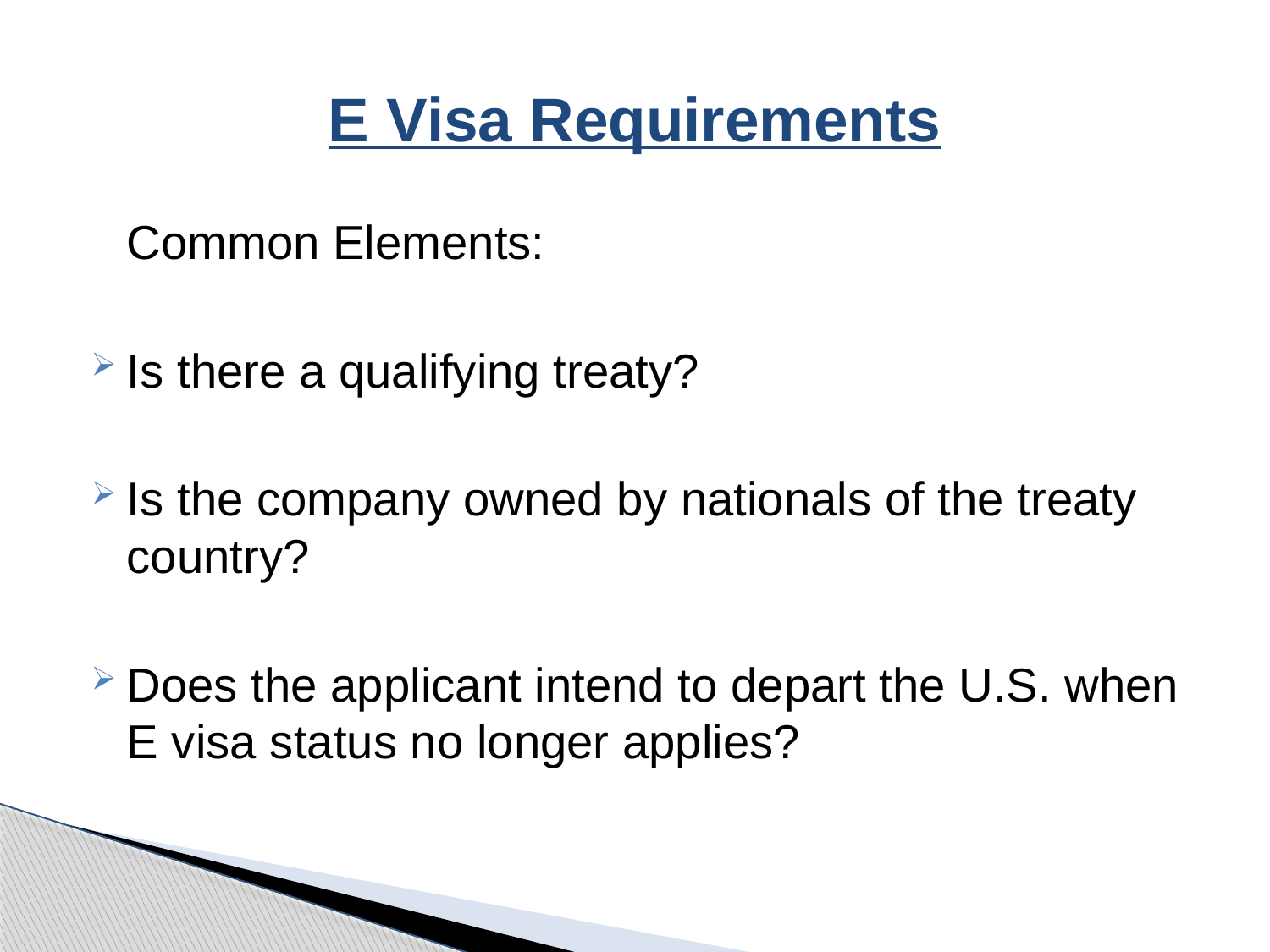

# E Visa Requirements
Common Elements:

Is there a qualifying treaty?

Is the company owned by nationals of the treaty country?

Does the applicant intend to depart the U.S. when E visa status no longer applies?